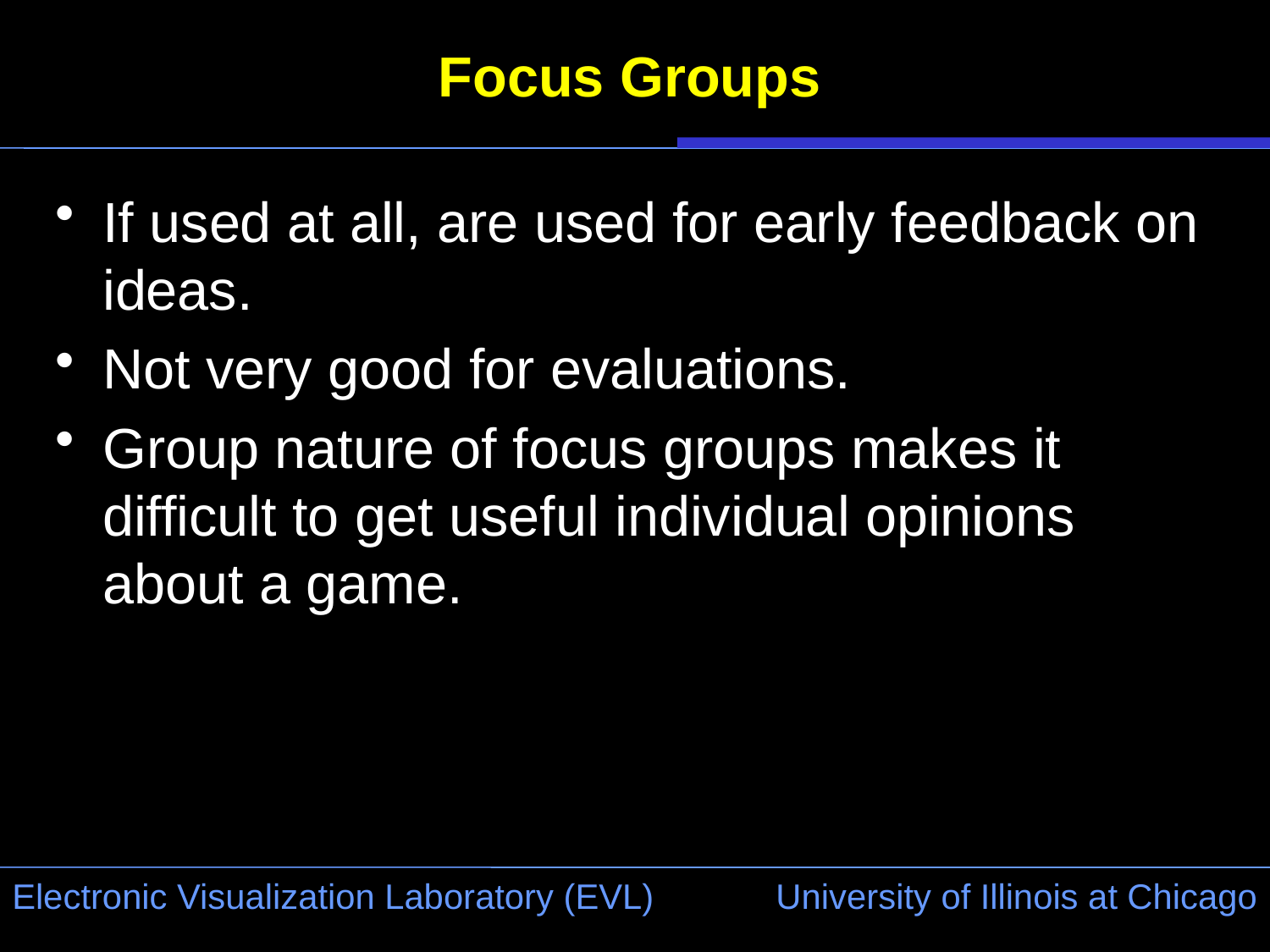

# Focus Groups
If used at all, are used for early feedback on ideas.
Not very good for evaluations.
Group nature of focus groups makes it difficult to get useful individual opinions about a game.